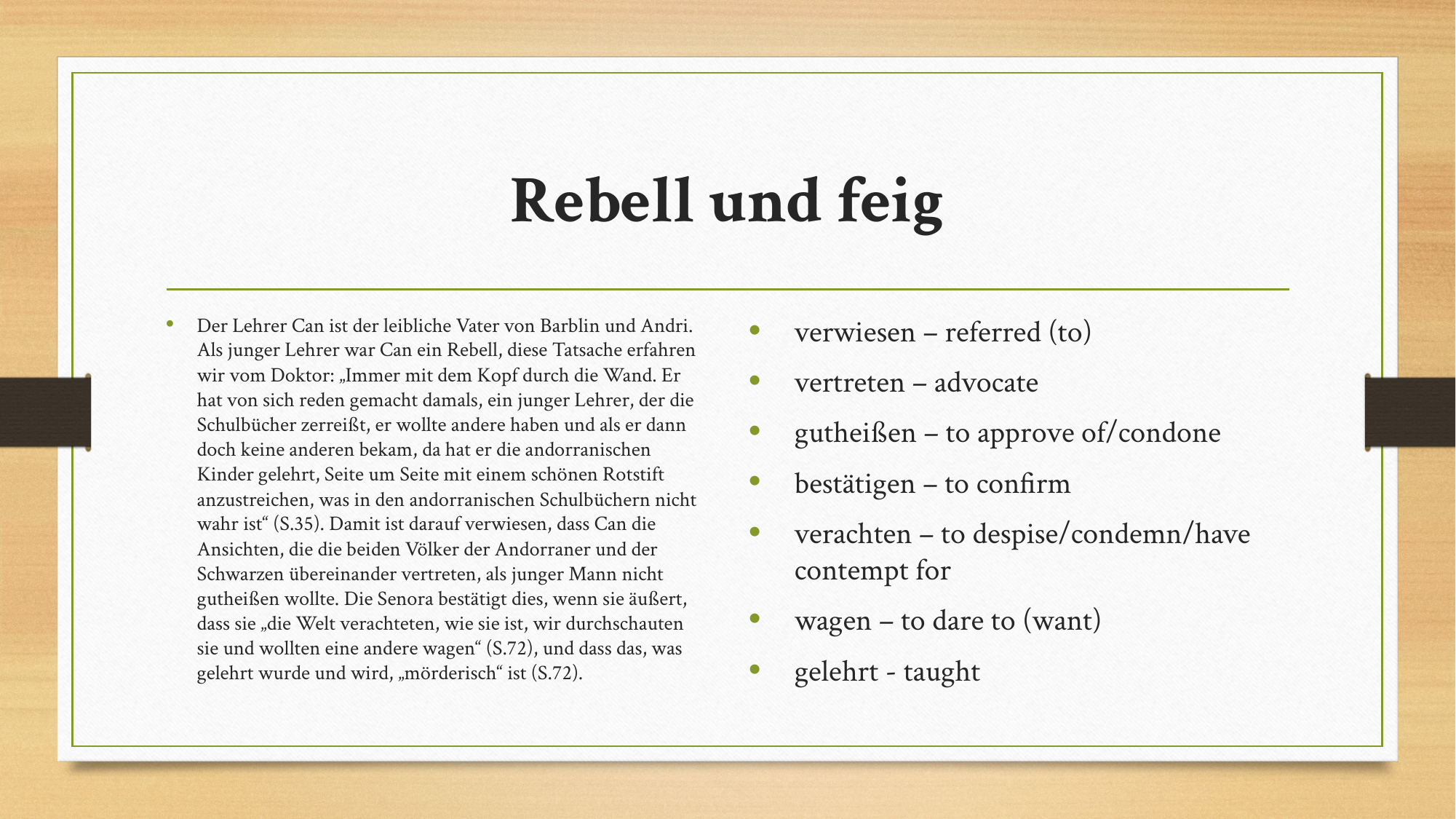

# Rebell und feig
Der Lehrer Can ist der leibliche Vater von Barblin und Andri. Als junger Lehrer war Can ein Rebell, diese Tatsache erfahren wir vom Doktor: „Immer mit dem Kopf durch die Wand. Er hat von sich reden gemacht damals, ein junger Lehrer, der die Schulbücher zerreißt, er wollte andere haben und als er dann doch keine anderen bekam, da hat er die andorranischen Kinder gelehrt, Seite um Seite mit einem schönen Rotstift anzustreichen, was in den andorranischen Schulbüchern nicht wahr ist“ (S.35). Damit ist darauf verwiesen, dass Can die Ansichten, die die beiden Völker der Andorraner und der Schwarzen übereinander vertreten, als junger Mann nicht gutheißen wollte. Die Senora bestätigt dies, wenn sie äußert, dass sie „die Welt verachteten, wie sie ist, wir durchschauten sie und wollten eine andere wagen“ (S.72), und dass das, was gelehrt wurde und wird, „mörderisch“ ist (S.72).

verwiesen – referred (to)
vertreten – advocate
gutheißen – to approve of/condone
bestätigen – to confirm
verachten – to despise/condemn/have contempt for
wagen – to dare to (want)
gelehrt - taught